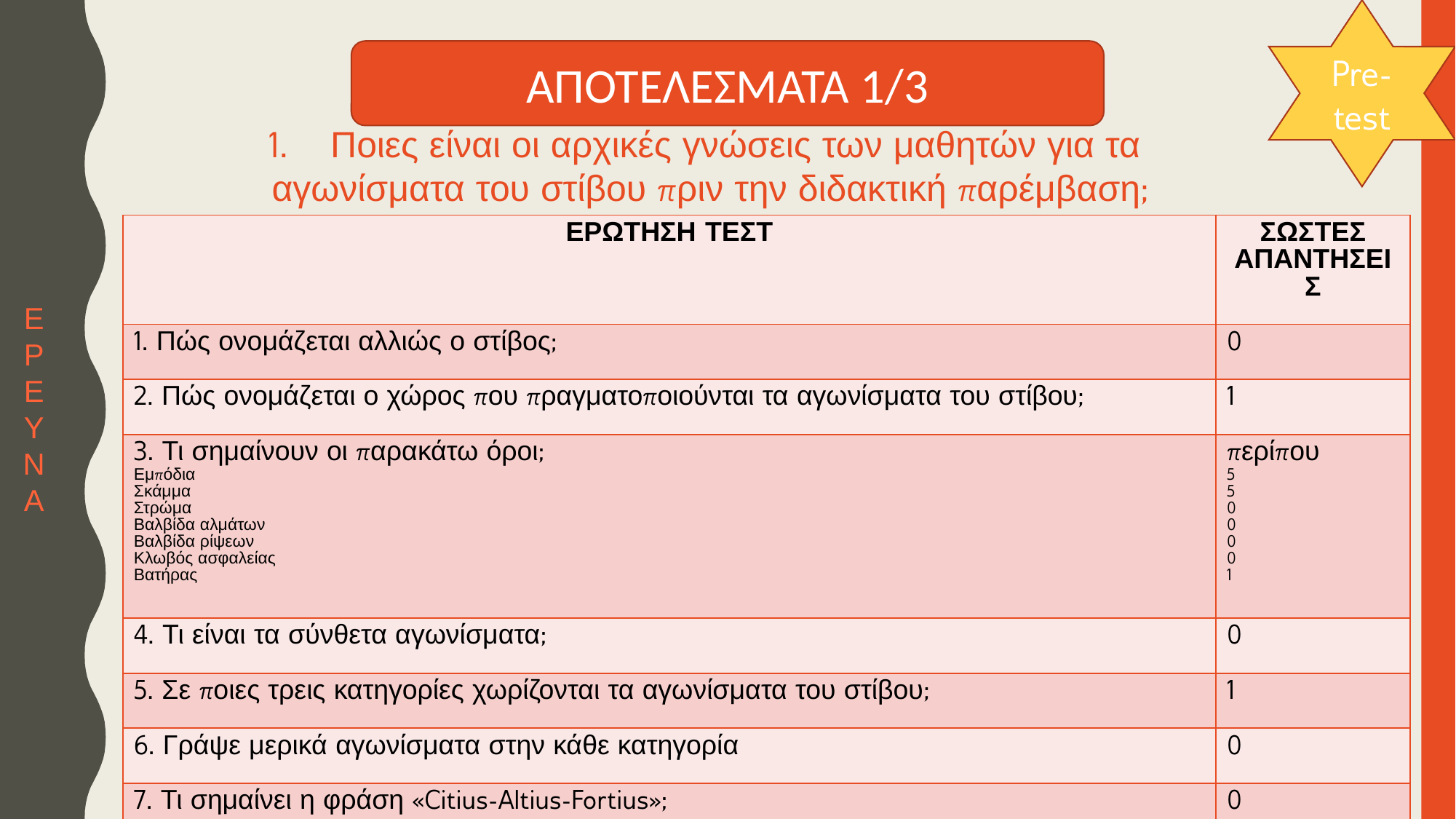

Pre-test
ΑΠΟΤΕΛΕΣΜΑΤΑ 1/3
Ποιες είναι οι αρχικές γνώσεις των μαθητών για τα
αγωνίσματα του στίβου πριν την διδακτική παρέμβαση;
| ΕΡΩΤΗΣΗ ΤΕΣΤ | ΣΩΣΤΕΣ ΑΠΑΝΤΗΣΕΙΣ |
| --- | --- |
| 1. Πώς ονομάζεται αλλιώς ο στίβος; | 0 |
| 2. Πώς ονομάζεται ο χώρος που πραγματοποιούνται τα αγωνίσματα του στίβου; | 1 |
| 3. Τι σημαίνουν οι παρακάτω όροι; Εμπόδια Σκάμμα Στρώμα Βαλβίδα αλμάτων Βαλβίδα ρίψεων Κλωβός ασφαλείας Βατήρας | περίπου 5 5 0 0 0 0 1 |
| 4. Τι είναι τα σύνθετα αγωνίσματα; | 0 |
| 5. Σε ποιες τρεις κατηγορίες χωρίζονται τα αγωνίσματα του στίβου; | 1 |
| 6. Γράψε μερικά αγωνίσματα στην κάθε κατηγορία | 0 |
| 7. Τι σημαίνει η φράση «Citius-Altius-Fortius»; | 0 |
Ε
Ρ
Ε
Υ
Ν
Α